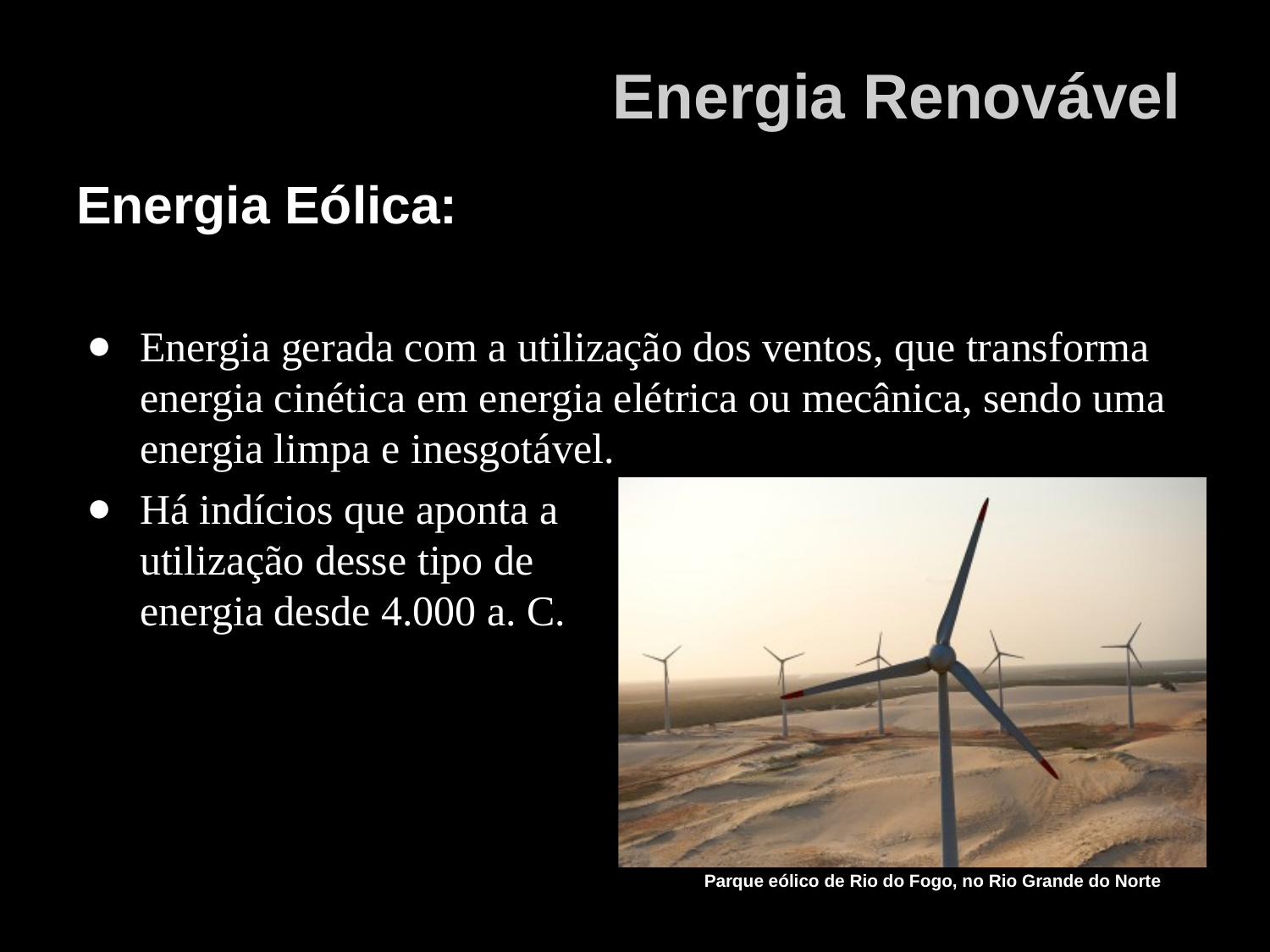

Energia Renovável
Energia Eólica:

Energia gerada com a utilização dos ventos, que transforma energia cinética em energia elétrica ou mecânica, sendo uma energia limpa e inesgotável.
Há indícios que aponta a
utilização desse tipo de
energia desde 4.000 a. C.

Parque eólico de Rio do Fogo, no Rio Grande do Norte